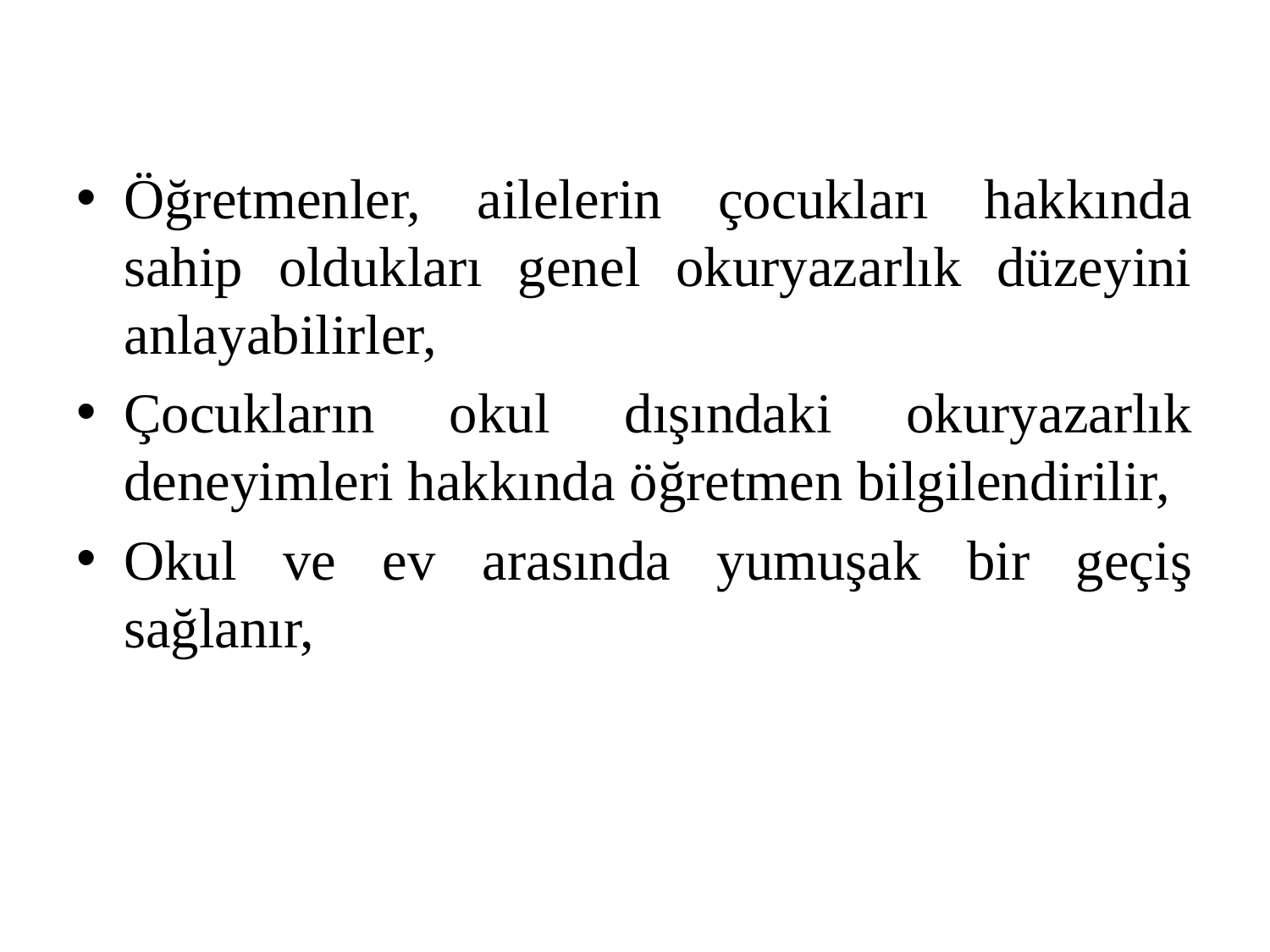

Öğretmenler, ailelerin çocukları hakkında sahip oldukları genel okuryazarlık düzeyini anlayabilirler,
Çocukların okul dışındaki okuryazarlık deneyimleri hakkında öğretmen bilgilendirilir,
Okul ve ev arasında yumuşak bir geçiş sağlanır,